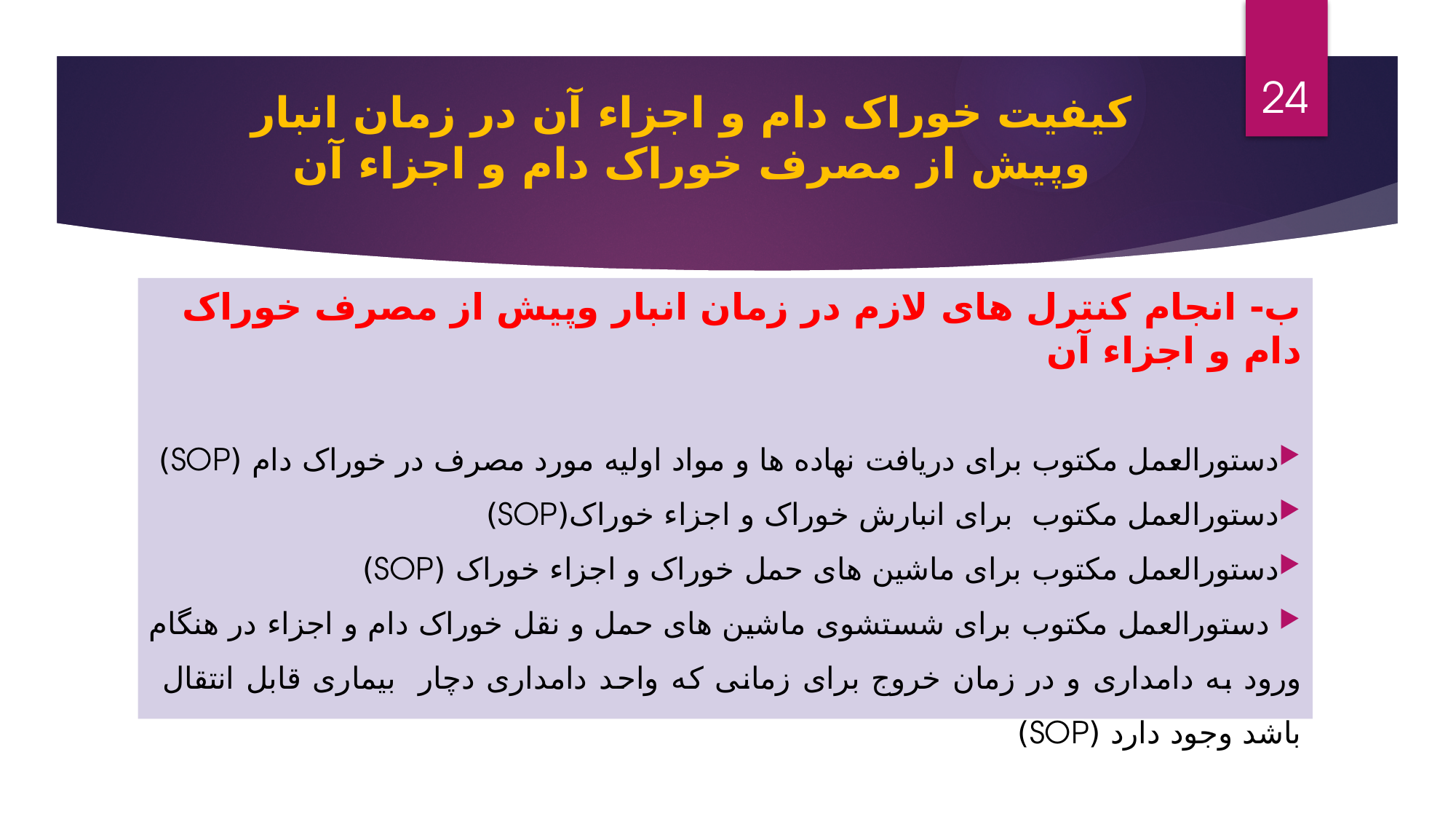

24
# كيفيت خوراک دام و اجزاء آن در زمان انبار وپیش از مصرف خوراک دام و اجزاء آن
ب- انجام کنترل های لازم در زمان انبار وپیش از مصرف خوراک دام و اجزاء آن

دستورالعمل مکتوب برای دریافت نهاده ها و مواد اولیه مورد مصرف در خوراک دام (SOP)
دستورالعمل مکتوب  برای انبارش خوراک و اجزاء خوراک(SOP)
دستورالعمل مکتوب برای ماشین های حمل خوراک و اجزاء خوراک (SOP)
 دستورالعمل مکتوب برای شستشوی ماشین های حمل و نقل خوراک دام و اجزاء در هنگام ورود به دامداری و در زمان خروج برای زمانی که واحد دامداری دچار  بیماری قابل انتقال  باشد وجود دارد (SOP)